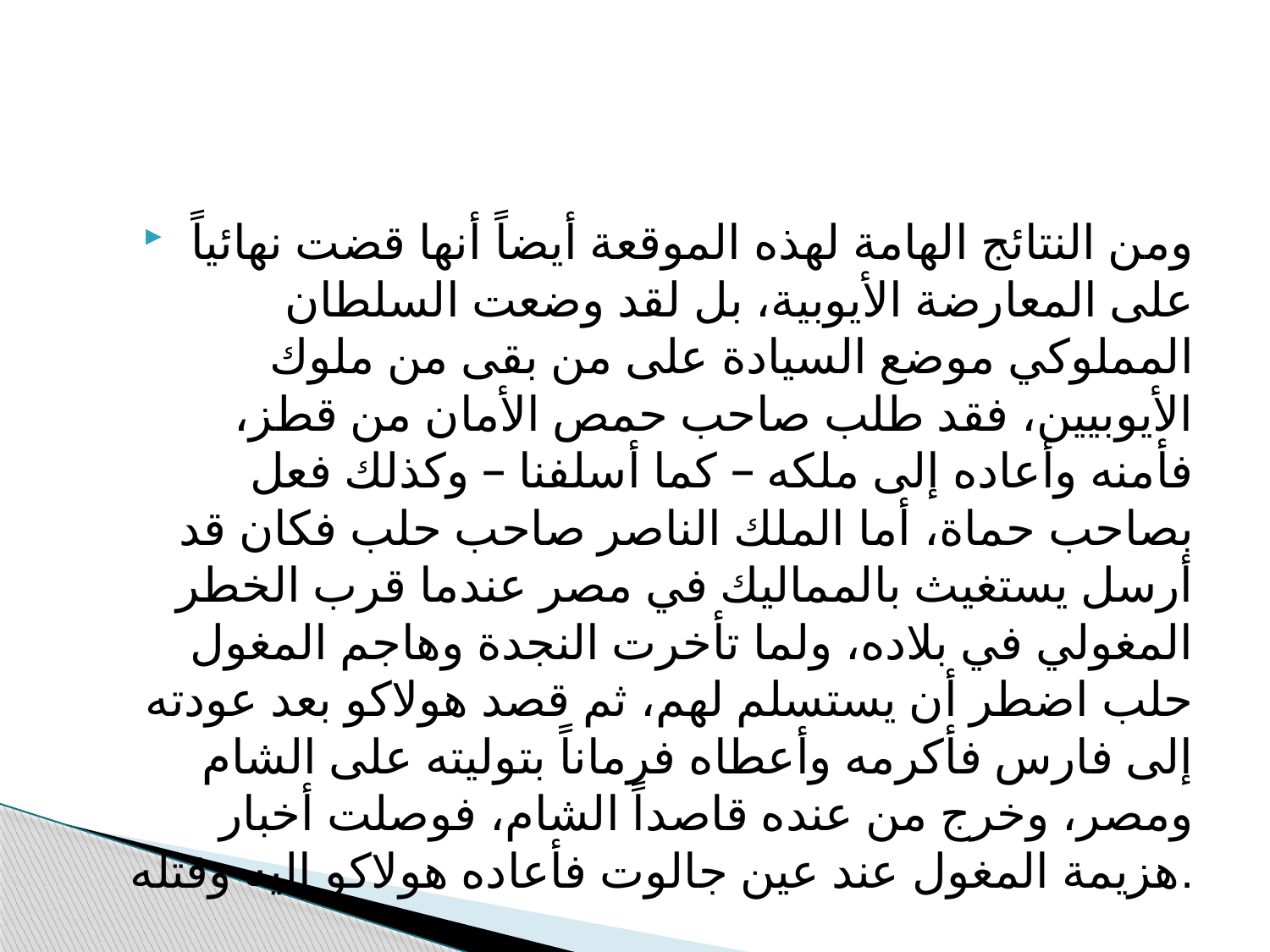

#
 ومن النتائج الهامة لهذه الموقعة أيضاً أنها قضت نهائياً على المعارضة الأيوبية، بل لقد وضعت السلطان المملوكي موضع السيادة على من بقى من ملوك الأيوبيين، فقد طلب صاحب حمص الأمان من قطز، فأمنه وأعاده إلى ملكه – كما أسلفنا – وكذلك فعل بصاحب حماة، أما الملك الناصر صاحب حلب فكان قد أرسل يستغيث بالمماليك في مصر عندما قرب الخطر المغولي في بلاده، ولما تأخرت النجدة وهاجم المغول حلب اضطر أن يستسلم لهم، ثم قصد هولاكو بعد عودته إلى فارس فأكرمه وأعطاه فرماناً بتوليته على الشام ومصر، وخرج من عنده قاصداً الشام، فوصلت أخبار هزيمة المغول عند عين جالوت فأعاده هولاكو إليه وقتله.